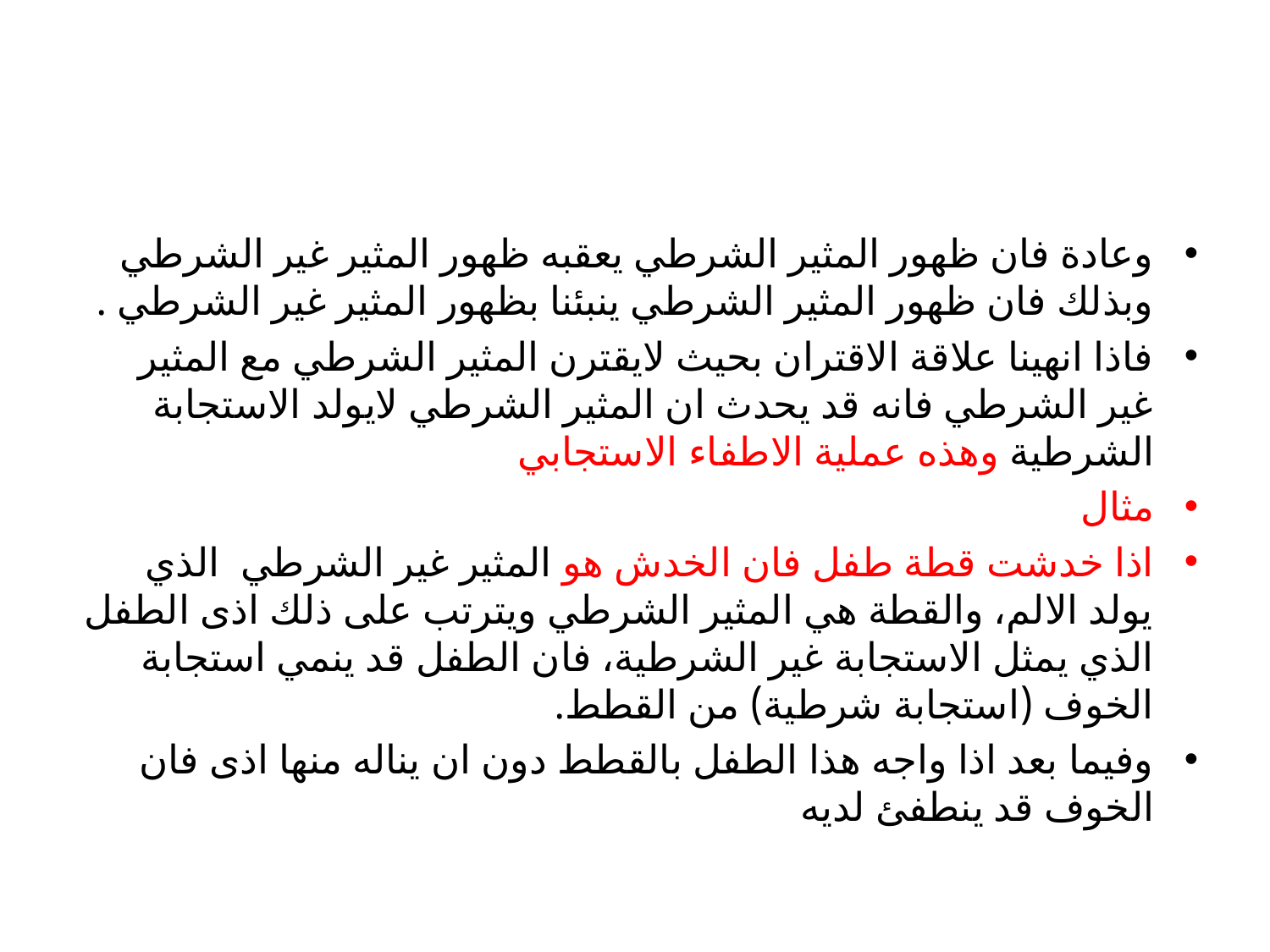

#
وعادة فان ظهور المثير الشرطي يعقبه ظهور المثير غير الشرطي وبذلك فان ظهور المثير الشرطي ينبئنا بظهور المثير غير الشرطي .
فاذا انهينا علاقة الاقتران بحيث لايقترن المثير الشرطي مع المثير غير الشرطي فانه قد يحدث ان المثير الشرطي لايولد الاستجابة الشرطية وهذه عملية الاطفاء الاستجابي
مثال
اذا خدشت قطة طفل فان الخدش هو المثير غير الشرطي  الذي يولد الالم، والقطة هي المثير الشرطي ويترتب على ذلك اذى الطفل الذي يمثل الاستجابة غير الشرطية، فان الطفل قد ينمي استجابة الخوف (استجابة شرطية) من القطط.
وفيما بعد اذا واجه هذا الطفل بالقطط دون ان يناله منها اذى فان الخوف قد ينطفئ لديه